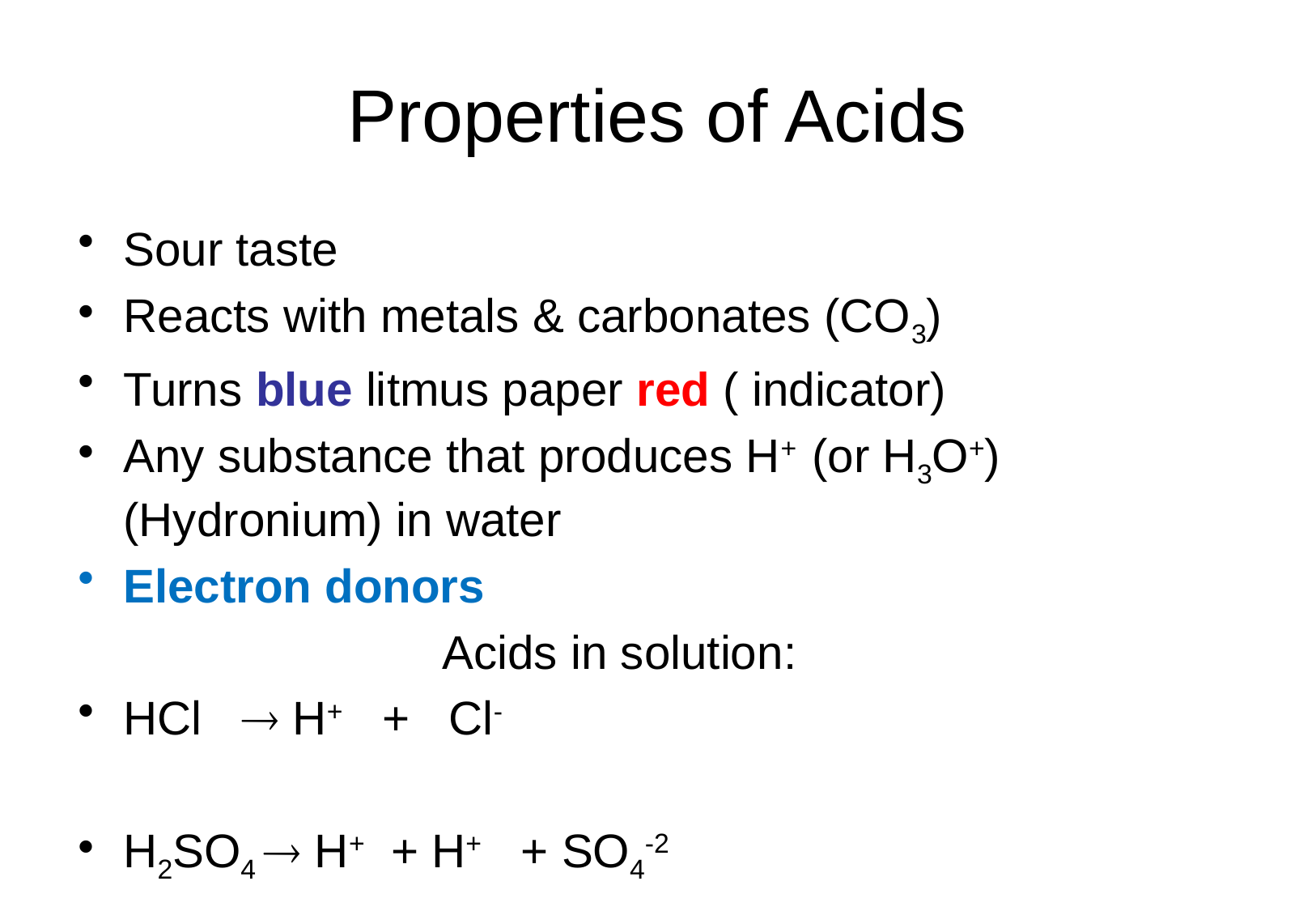

# Properties of Acids
Sour taste
Reacts with metals & carbonates (CO3)
Turns blue litmus paper red ( indicator)
Any substance that produces H+  (or H3O+)(Hydronium) in water
Electron donors
			Acids in solution:
HCl   → H+   +   Cl-

H2SO4 → H+  + H+   + SO4-2